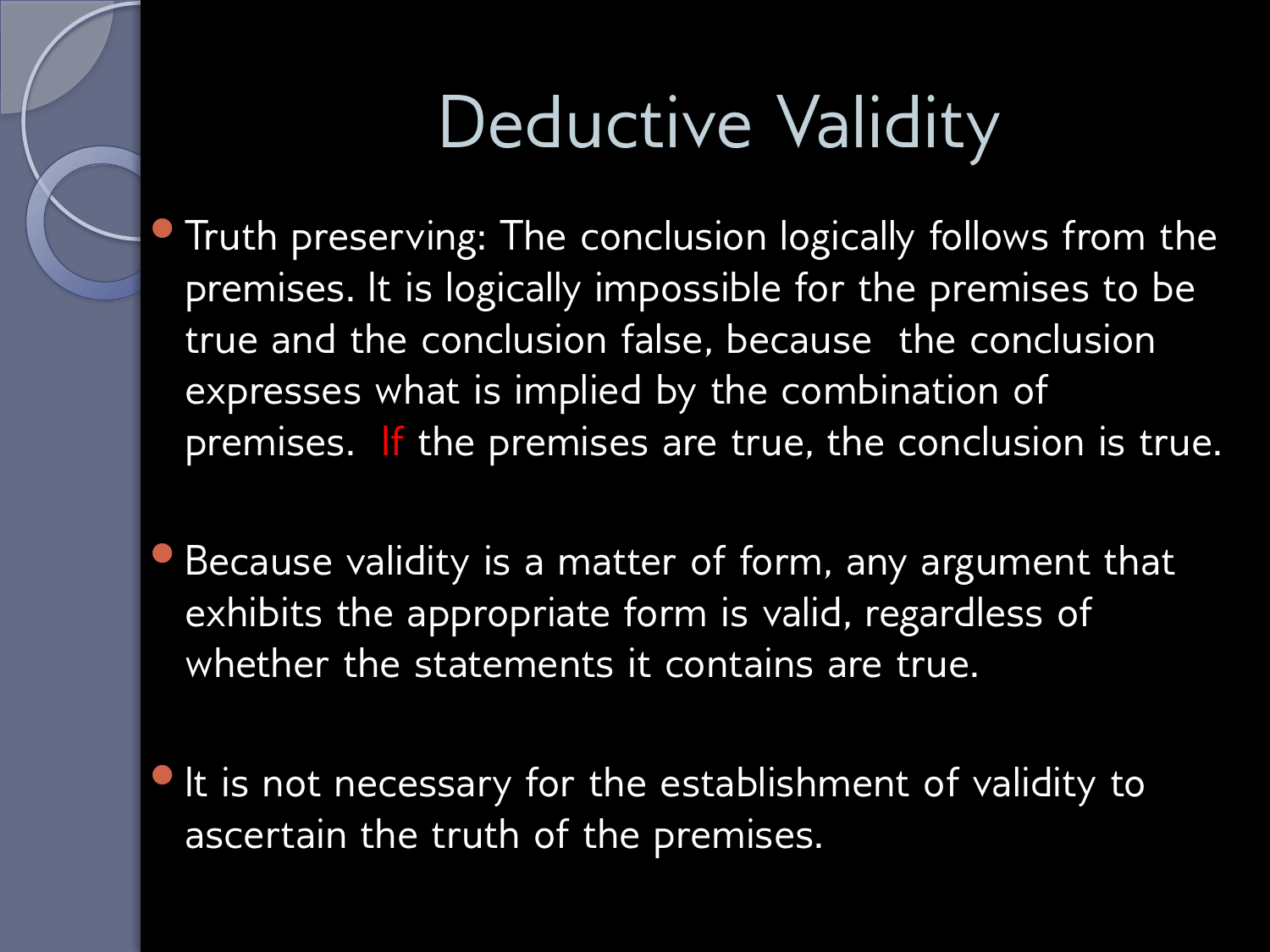

# Deductive Validity
Truth preserving: The conclusion logically follows from the premises. It is logically impossible for the premises to be true and the conclusion false, because  the conclusion expresses what is implied by the combination of premises.  If the premises are true, the conclusion is true.

Because validity is a matter of form, any argument that exhibits the appropriate form is valid, regardless of whether the statements it contains are true.

It is not necessary for the establishment of validity to ascertain the truth of the premises.